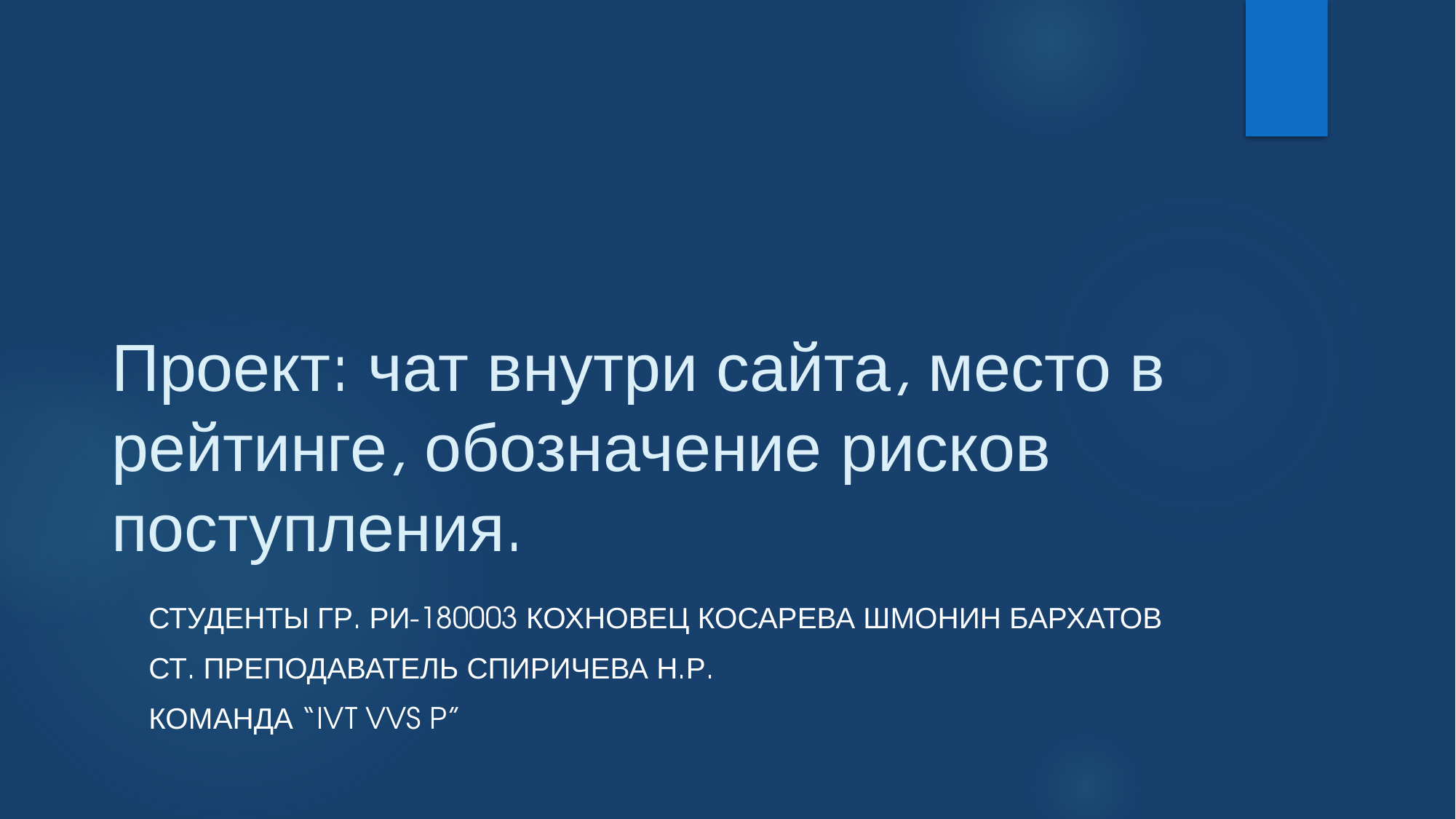

# Проект: чат внутри сайта, место в рейтинге, обозначение рисков поступления.
Студенты гр. Ри-180003 Кохновец Косарева Шмонин Бархатов
Ст. преподаватель спиричева н.р.
Команда “IVT VVS P”